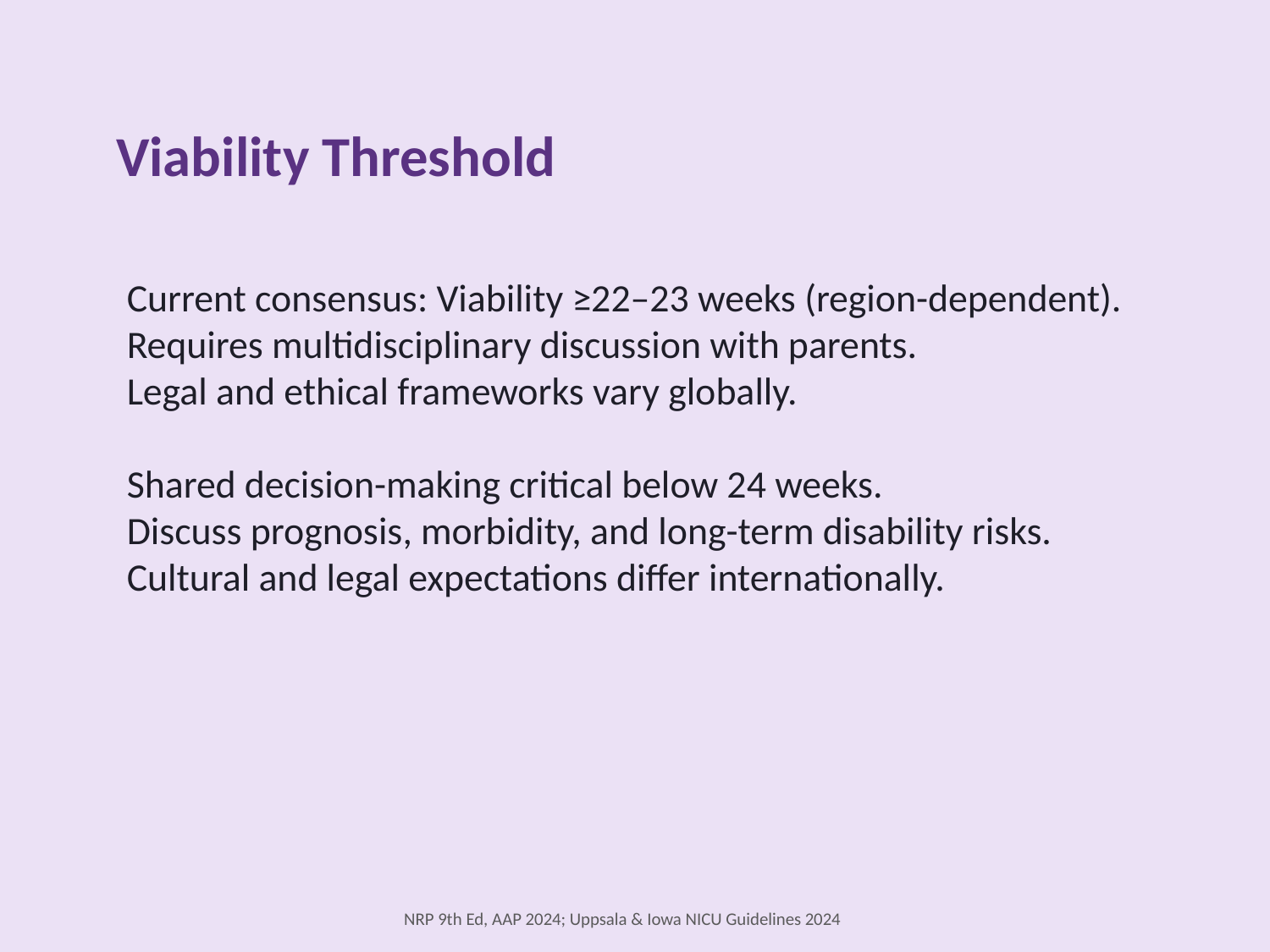

Viability Threshold

Current consensus: Viability ≥22–23 weeks (region-dependent).
Requires multidisciplinary discussion with parents.
Legal and ethical frameworks vary globally.

Shared decision-making critical below 24 weeks.
Discuss prognosis, morbidity, and long-term disability risks.
Cultural and legal expectations differ internationally.

NRP 9th Ed, AAP 2024; Uppsala & Iowa NICU Guidelines 2024